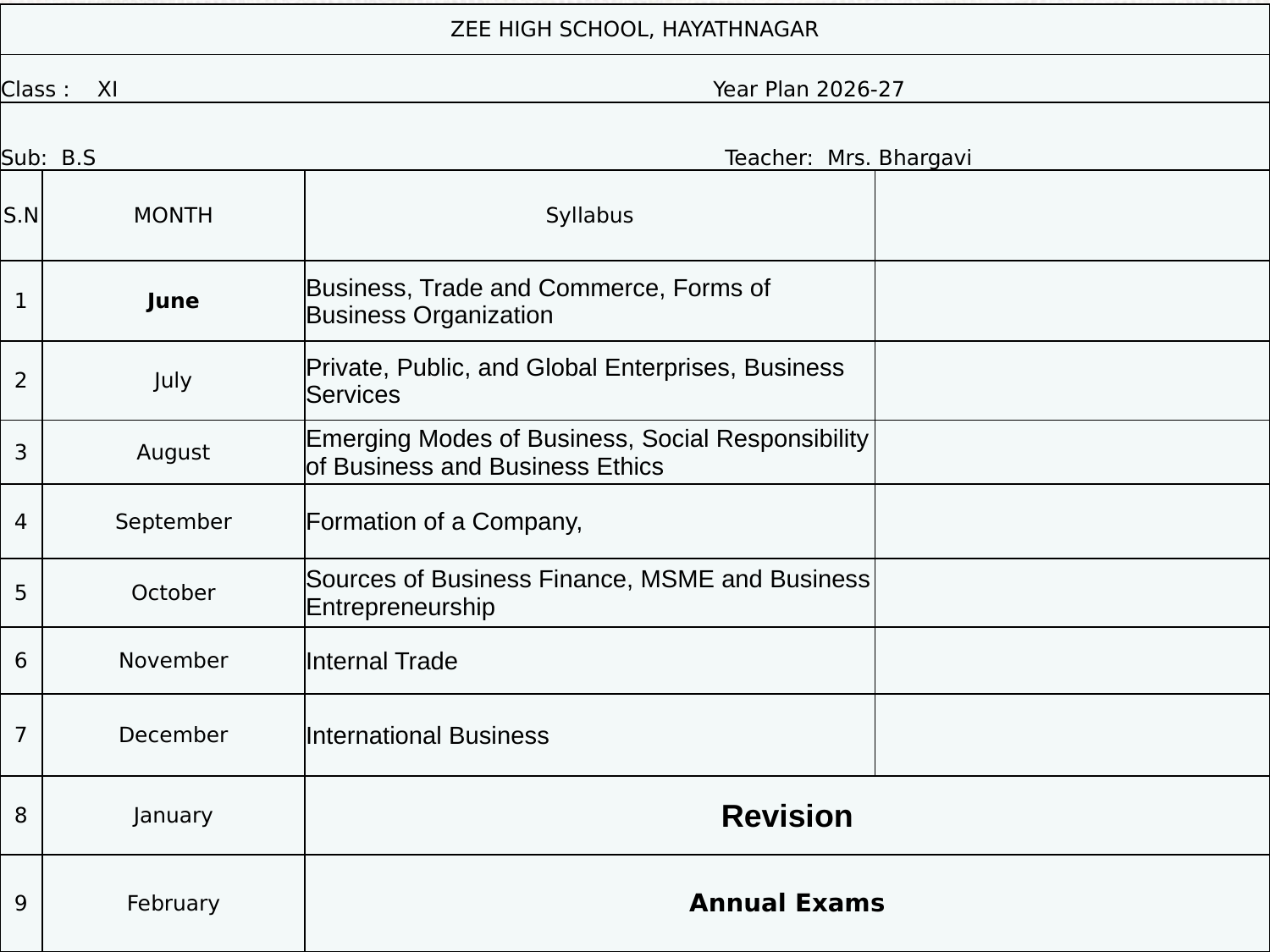

| ZEE HIGH SCHOOL, HAYATHNAGAR |  |  |  |
| --- | --- | --- | --- |
| Class : XI Year Plan 2026-27 |  |  |  |
| Sub: B.S Teacher: Mrs. Bhargavi |  |  |  |
| S.N | MONTH | Syllabus |  |
| 1 | June | Business, Trade and Commerce, Forms of Business Organization |  |
| 2 | July | Private, Public, and Global Enterprises, Business Services |  |
| 3 | August | Emerging Modes of Business, Social Responsibility of Business and Business Ethics |  |
| 4 | September | Formation of a Company, |  |
| 5 | October | Sources of Business Finance, MSME and Business Entrepreneurship |  |
| 6 | November | Internal Trade |  |
| 7 | December | International Business |  |
| 8 | January | Revision |  |
| 9 | February | Annual Exams |  |